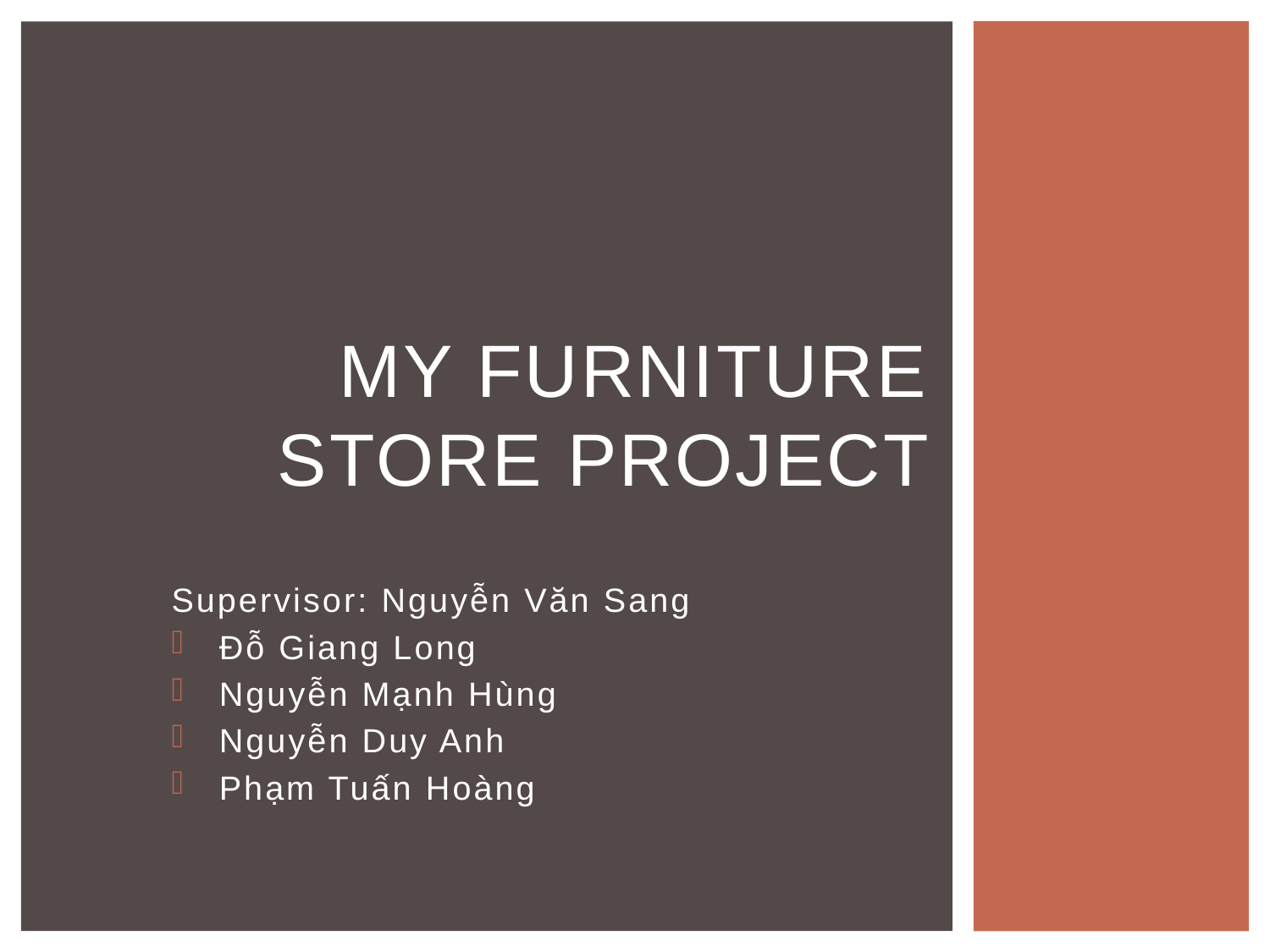

# My Furniture Store Project
Supervisor: Nguyễn Văn Sang
Đỗ Giang Long
Nguyễn Mạnh Hùng
Nguyễn Duy Anh
Phạm Tuấn Hoàng